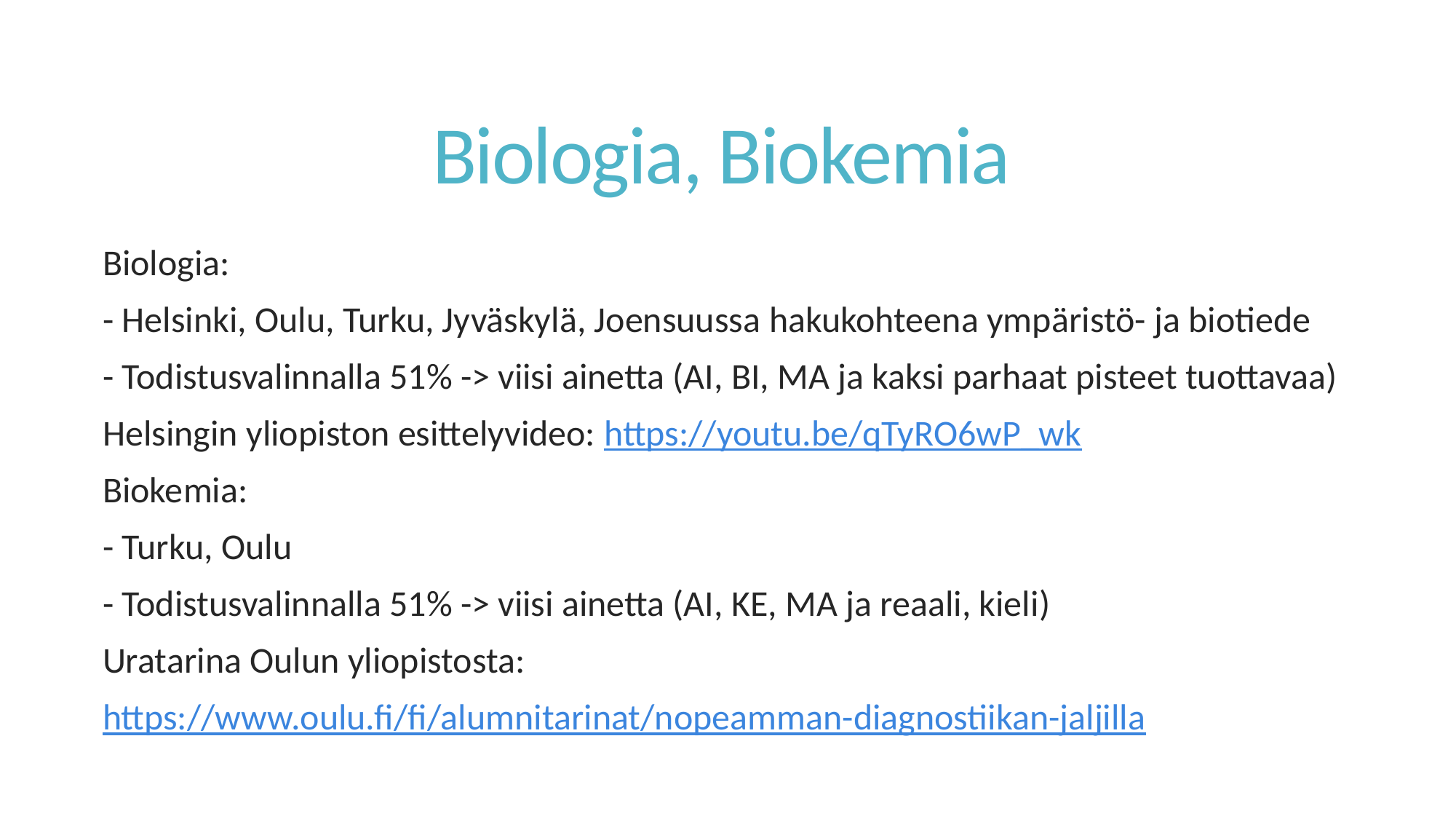

# Biologia, Biokemia
Biologia:
- Helsinki, Oulu, Turku, Jyväskylä, Joensuussa hakukohteena ympäristö- ja biotiede
- Todistusvalinnalla 51% -> viisi ainetta (AI, BI, MA ja kaksi parhaat pisteet tuottavaa)
Helsingin yliopiston esittelyvideo: https://youtu.be/qTyRO6wP_wk
Biokemia:
- Turku, Oulu
- Todistusvalinnalla 51% -> viisi ainetta (AI, KE, MA ja reaali, kieli)
Uratarina Oulun yliopistosta:
https://www.oulu.fi/fi/alumnitarinat/nopeamman-diagnostiikan-jaljilla